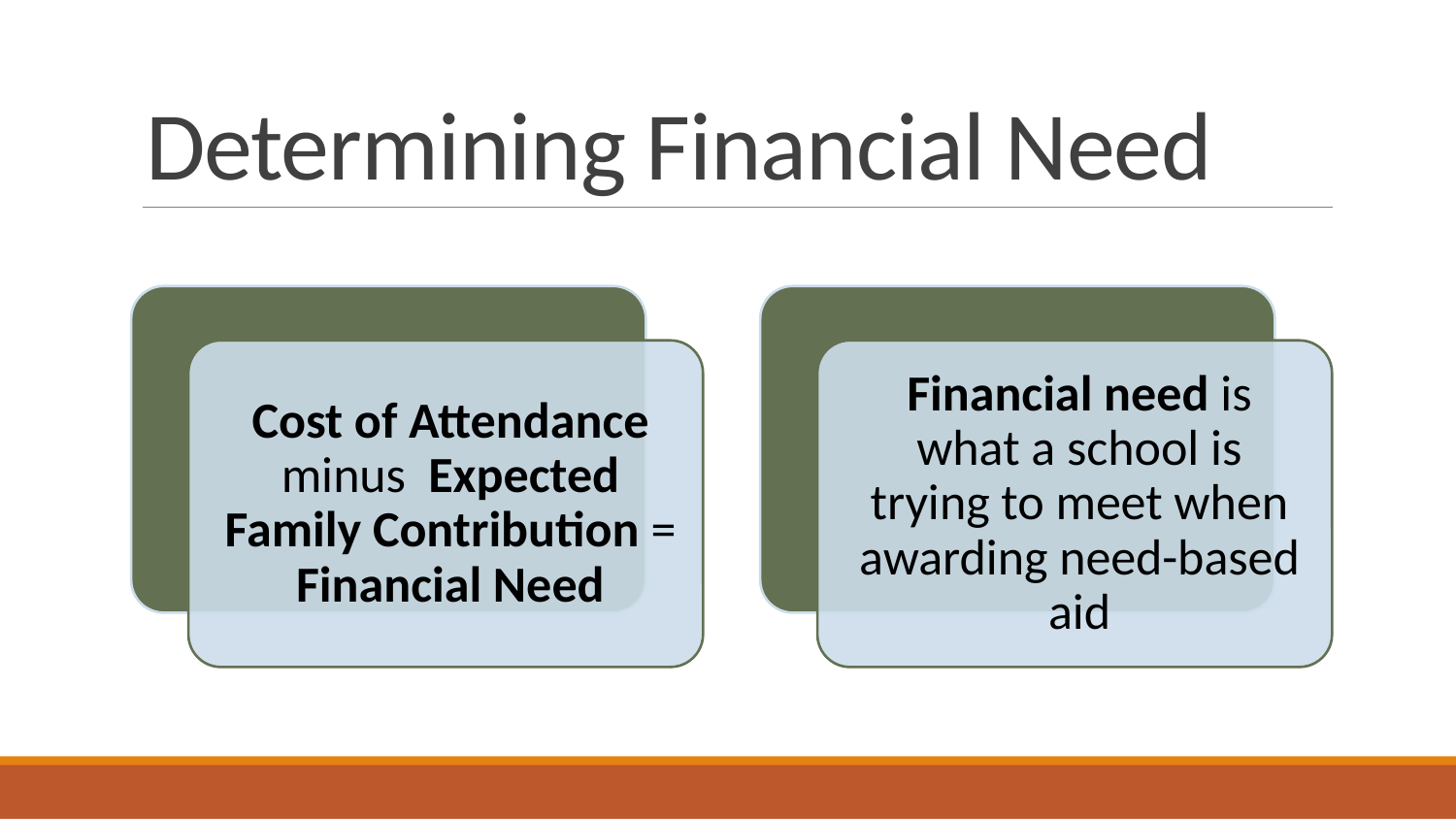

# Determining Financial Need
Cost of Attendance minus  Expected Family Contribution = Financial Need
Financial need is what a school is trying to meet when awarding need-based aid